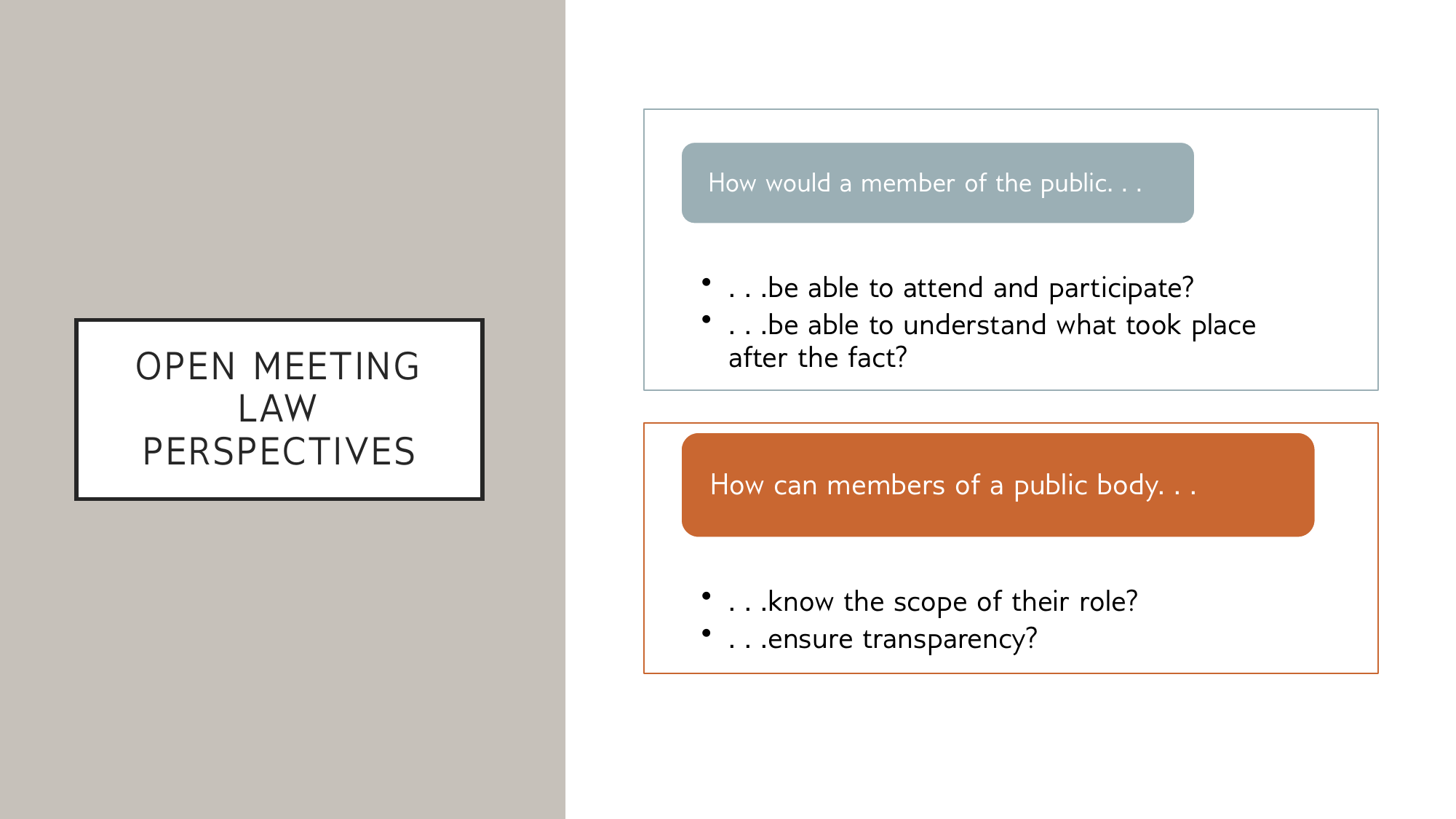

. . .be able to attend and participate?
. . .be able to understand what took place after the fact?
How would a member of the public. . .
. . .know the scope of their role?
. . .ensure transparency?
How can members of a public body. . .
# Open Meeting Law Perspectives